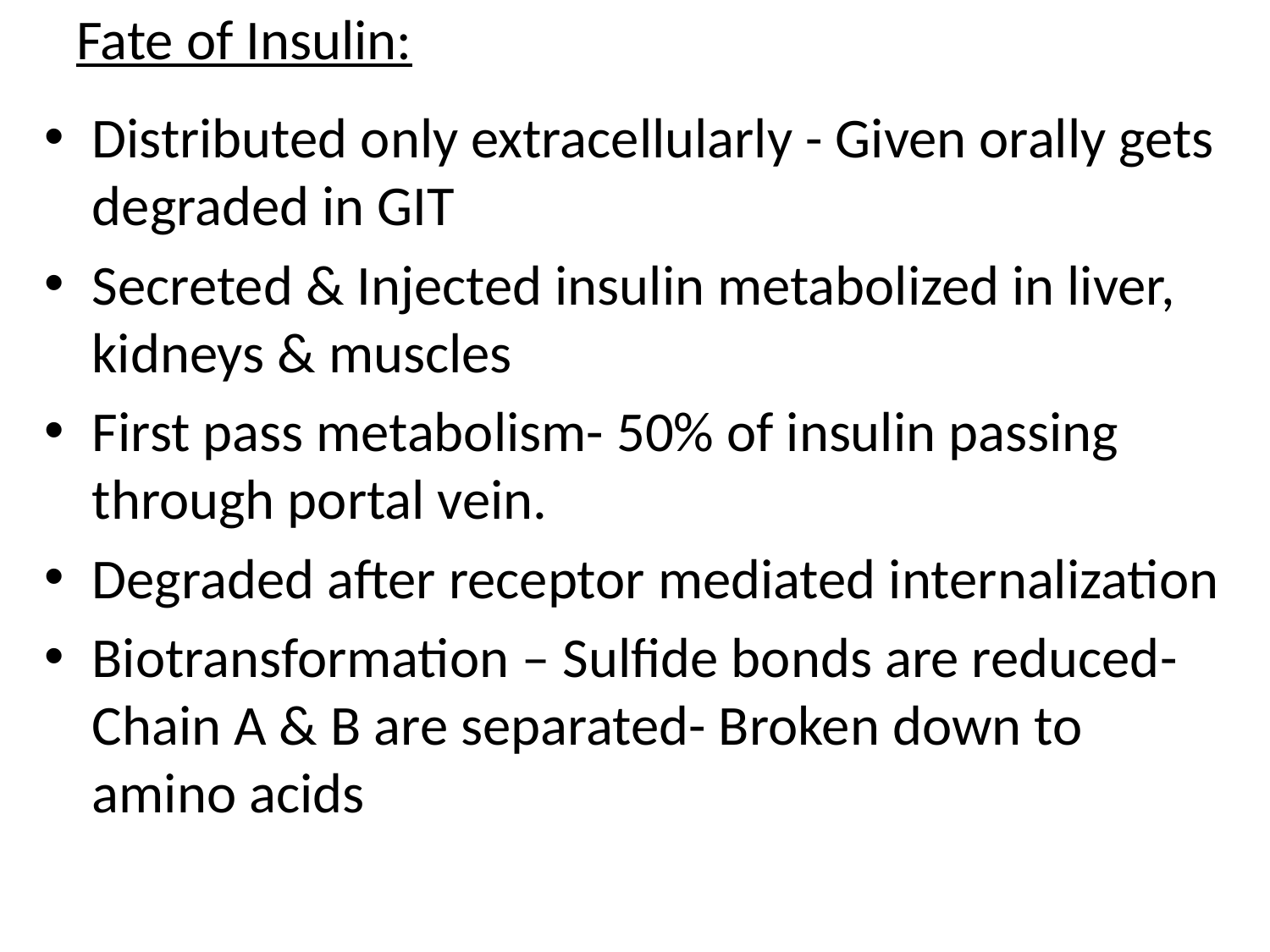

# Fate of Insulin:
Distributed only extracellularly - Given orally gets degraded in GIT
Secreted & Injected insulin metabolized in liver, kidneys & muscles
First pass metabolism- 50% of insulin passing through portal vein.
Degraded after receptor mediated internalization
Biotransformation – Sulfide bonds are reduced- Chain A & B are separated- Broken down to amino acids